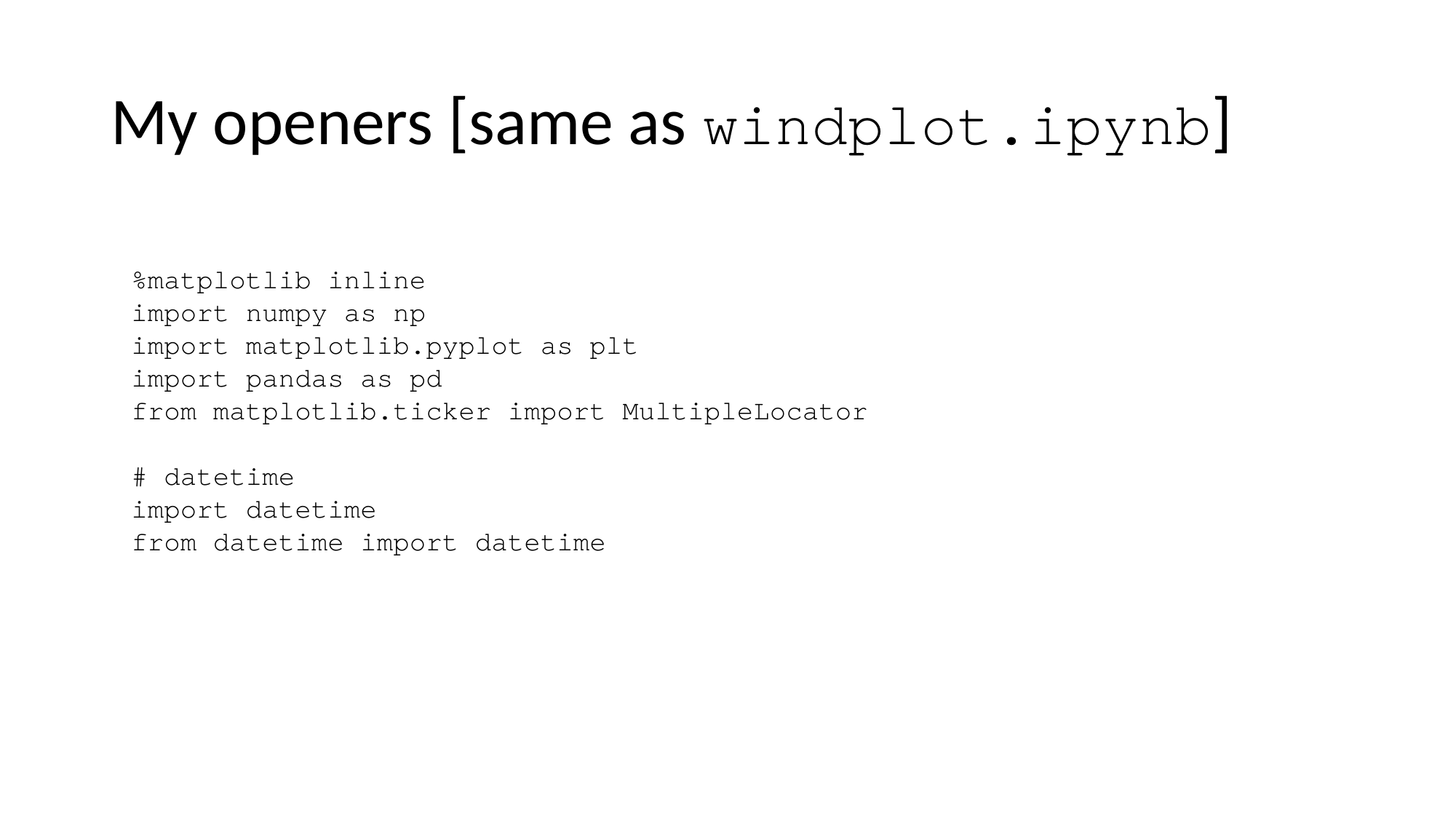

# My openers [same as windplot.ipynb]
%matplotlib inline
import numpy as np
import matplotlib.pyplot as plt
import pandas as pd
from matplotlib.ticker import MultipleLocator

# datetime
import datetime
from datetime import datetime